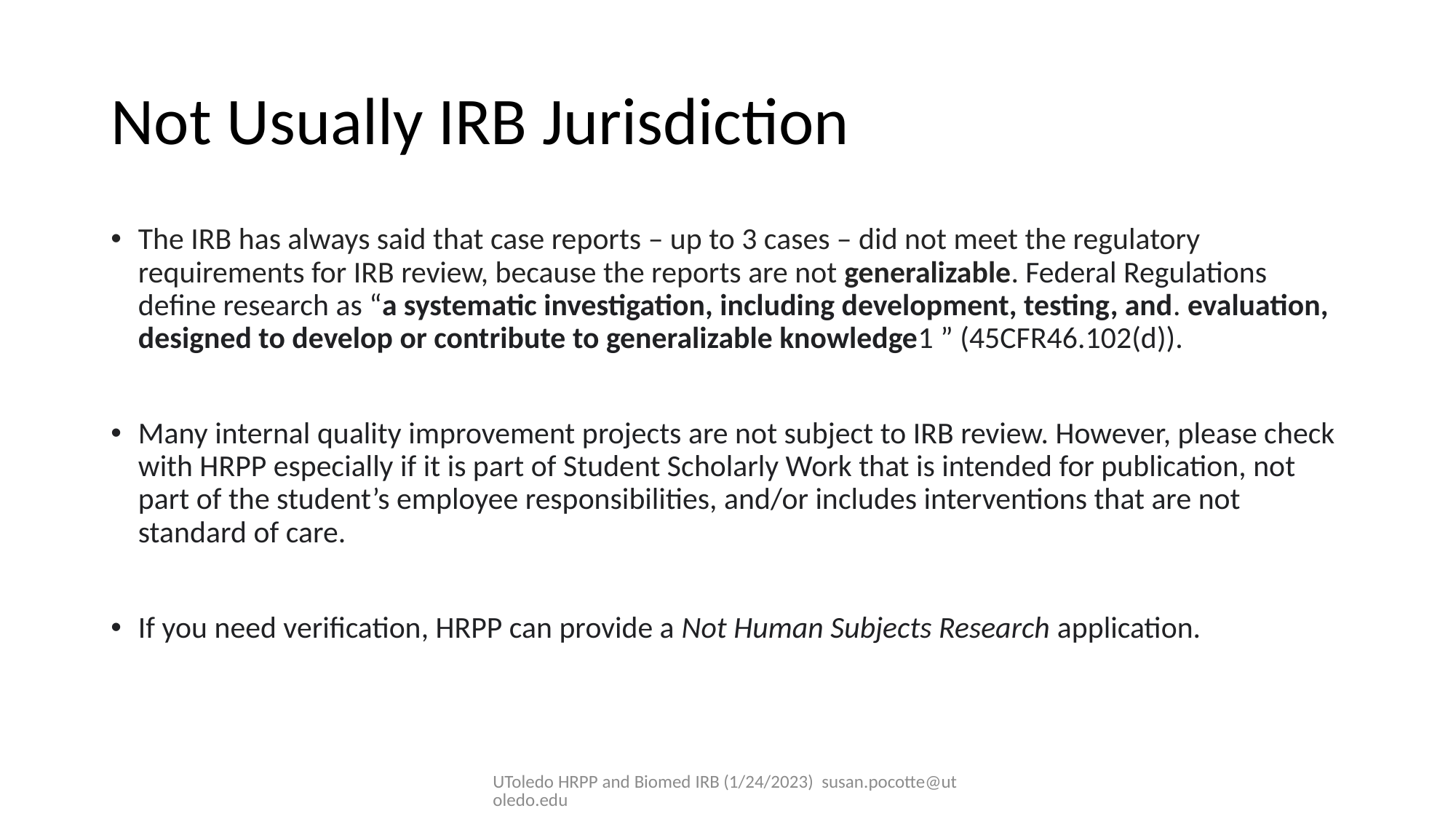

# Not Usually IRB Jurisdiction
The IRB has always said that case reports – up to 3 cases – did not meet the regulatory requirements for IRB review, because the reports are not generalizable. Federal Regulations define research as “a systematic investigation, including development, testing, and. evaluation, designed to develop or contribute to generalizable knowledge1 ” (45CFR46.102(d)).

Many internal quality improvement projects are not subject to IRB review. However, please check with HRPP especially if it is part of Student Scholarly Work that is intended for publication, not part of the student’s employee responsibilities, and/or includes interventions that are not standard of care.

If you need verification, HRPP can provide a Not Human Subjects Research application.
UToledo HRPP and Biomed IRB (1/24/2023)  susan.pocotte@utoledo.edu